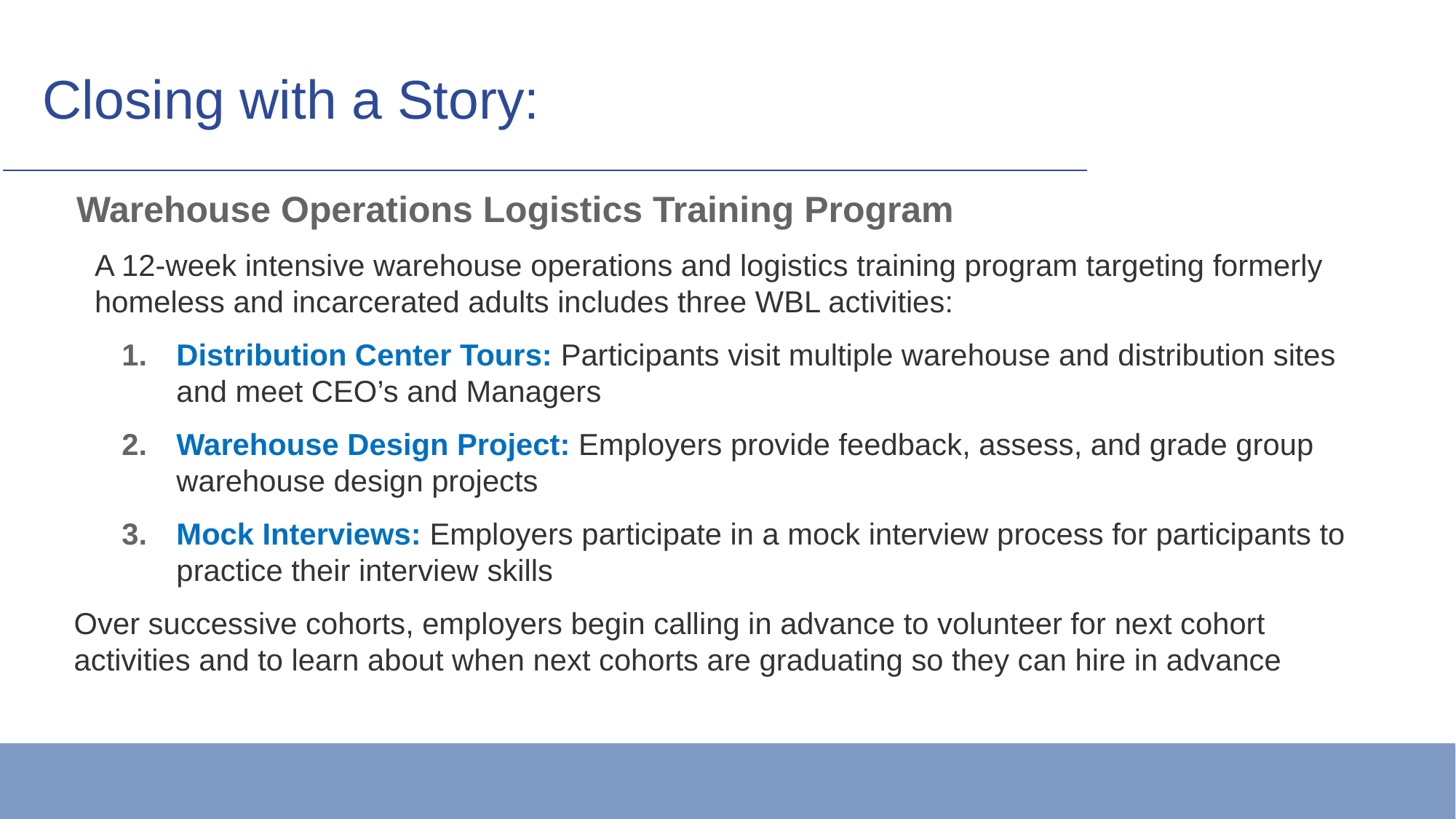

# Closing with a Story:
Warehouse Operations Logistics Training Program
A 12-week intensive warehouse operations and logistics training program targeting formerly homeless and incarcerated adults includes three WBL activities:
Distribution Center Tours: Participants visit multiple warehouse and distribution sites and meet CEO’s and Managers
Warehouse Design Project: Employers provide feedback, assess, and grade group warehouse design projects
Mock Interviews: Employers participate in a mock interview process for participants to practice their interview skills
Over successive cohorts, employers begin calling in advance to volunteer for next cohort activities and to learn about when next cohorts are graduating so they can hire in advance